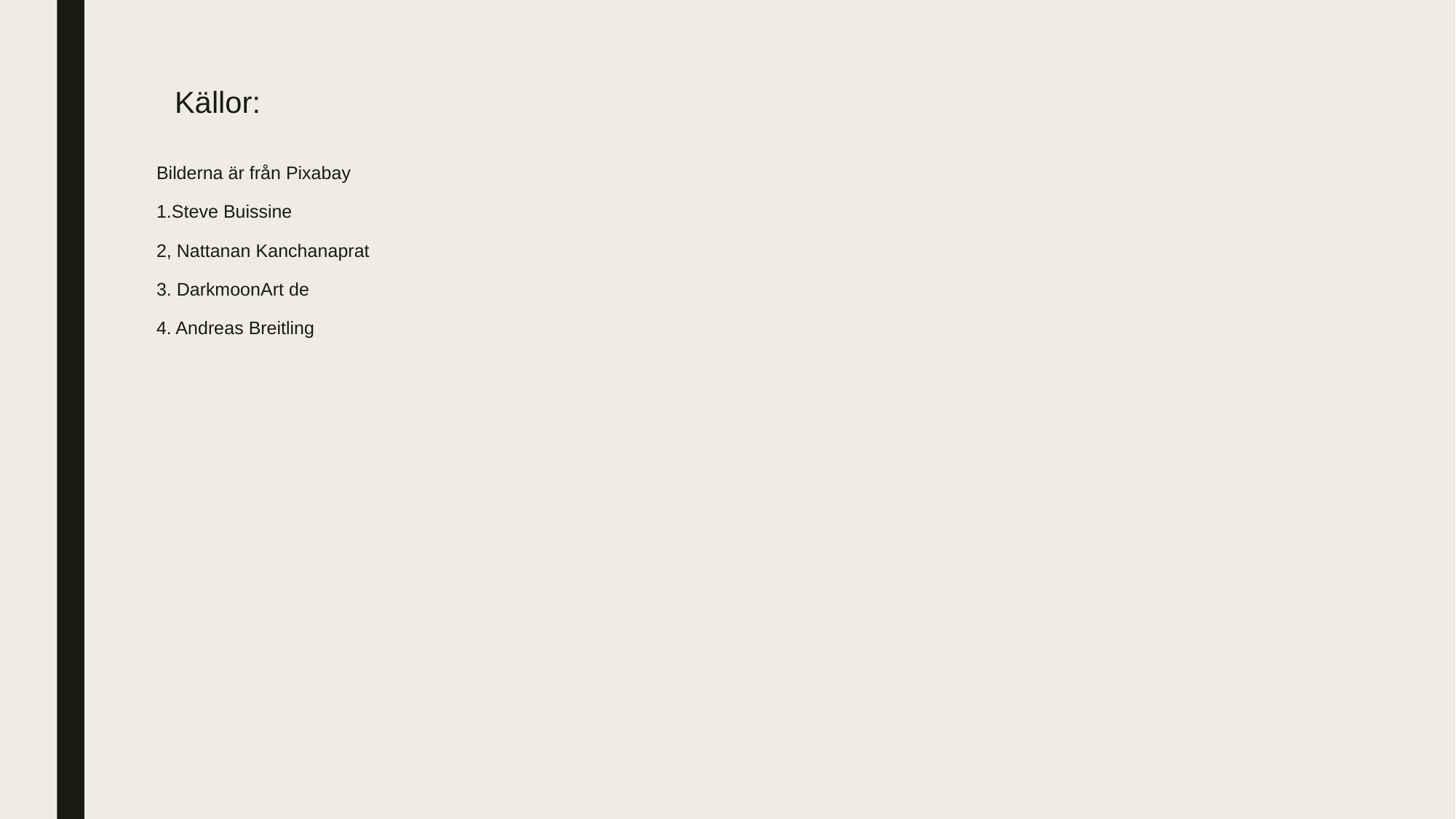

# Källor:
Bilderna är från Pixabay
1.Steve Buissine
2, Nattanan Kanchanaprat
3. DarkmoonArt de
4. Andreas Breitling